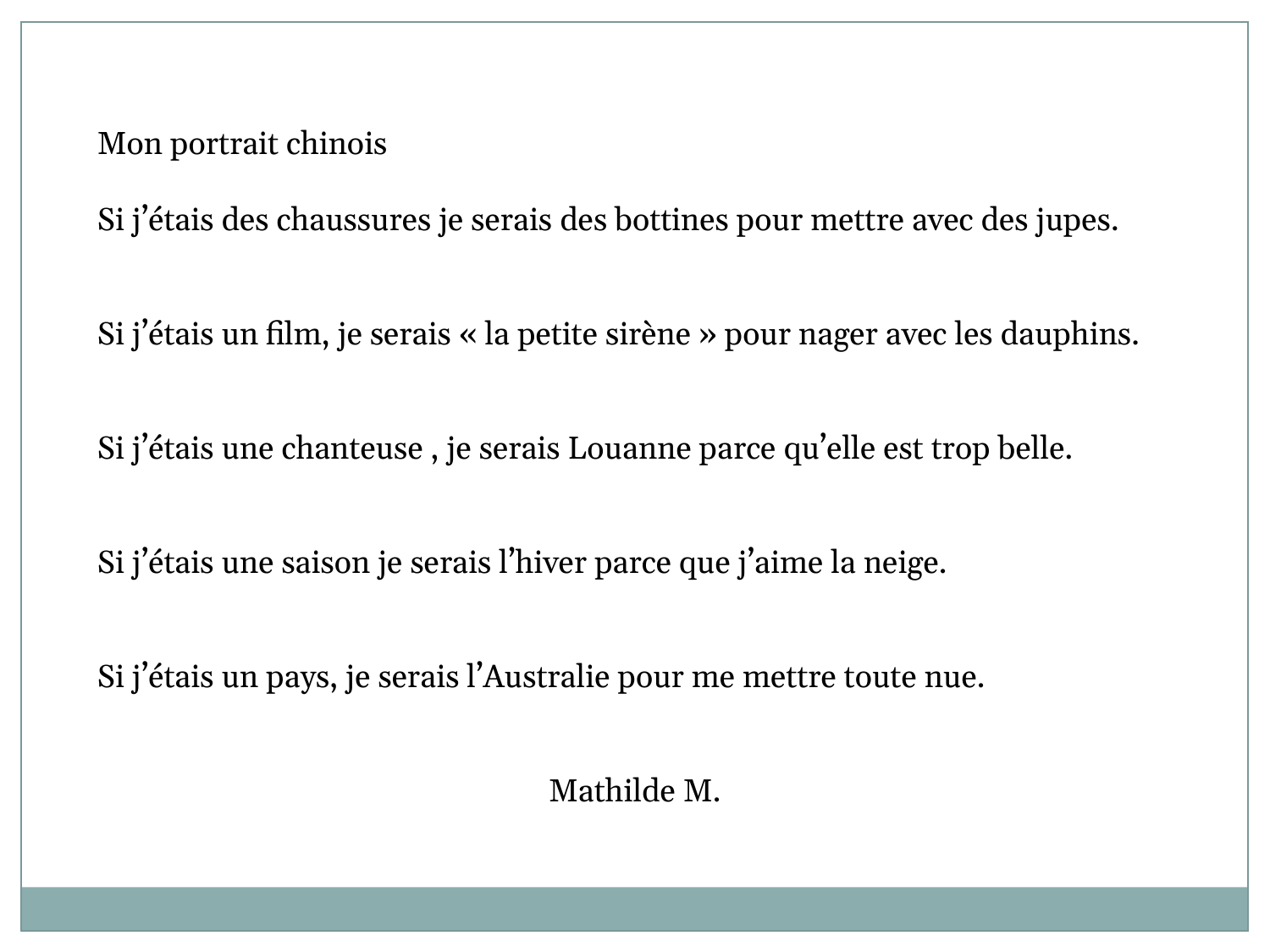

Mon portrait chinois

Si j’étais des chaussures je serais des bottines pour mettre avec des jupes.

Si j’étais un film, je serais « la petite sirène » pour nager avec les dauphins.

Si j’étais une chanteuse , je serais Louanne parce qu’elle est trop belle.

Si j’étais une saison je serais l’hiver parce que j’aime la neige.

Si j’étais un pays, je serais l’Australie pour me mettre toute nue.

Mathilde M.